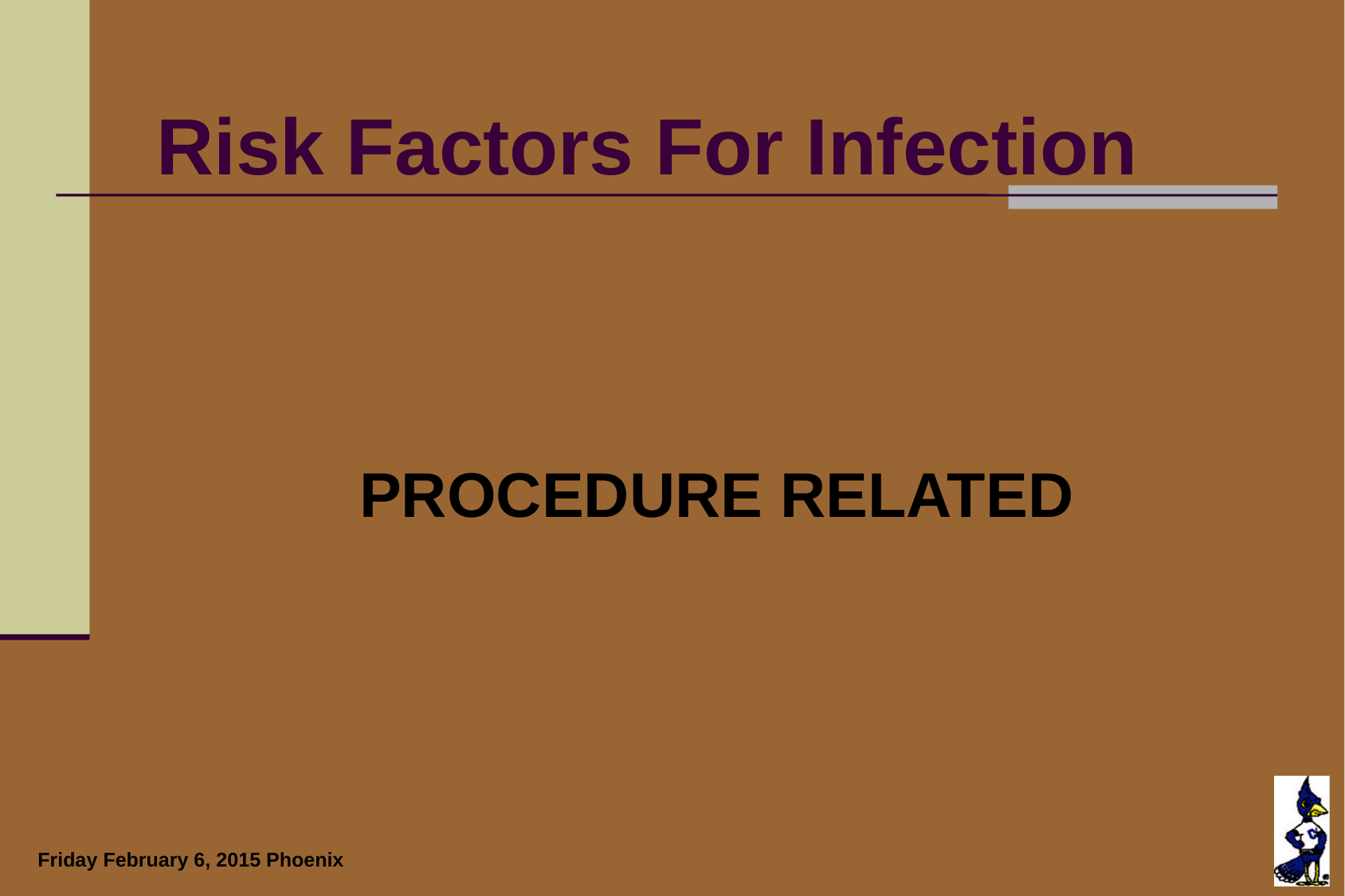

Risk Factors For Infection
# Procedure Related